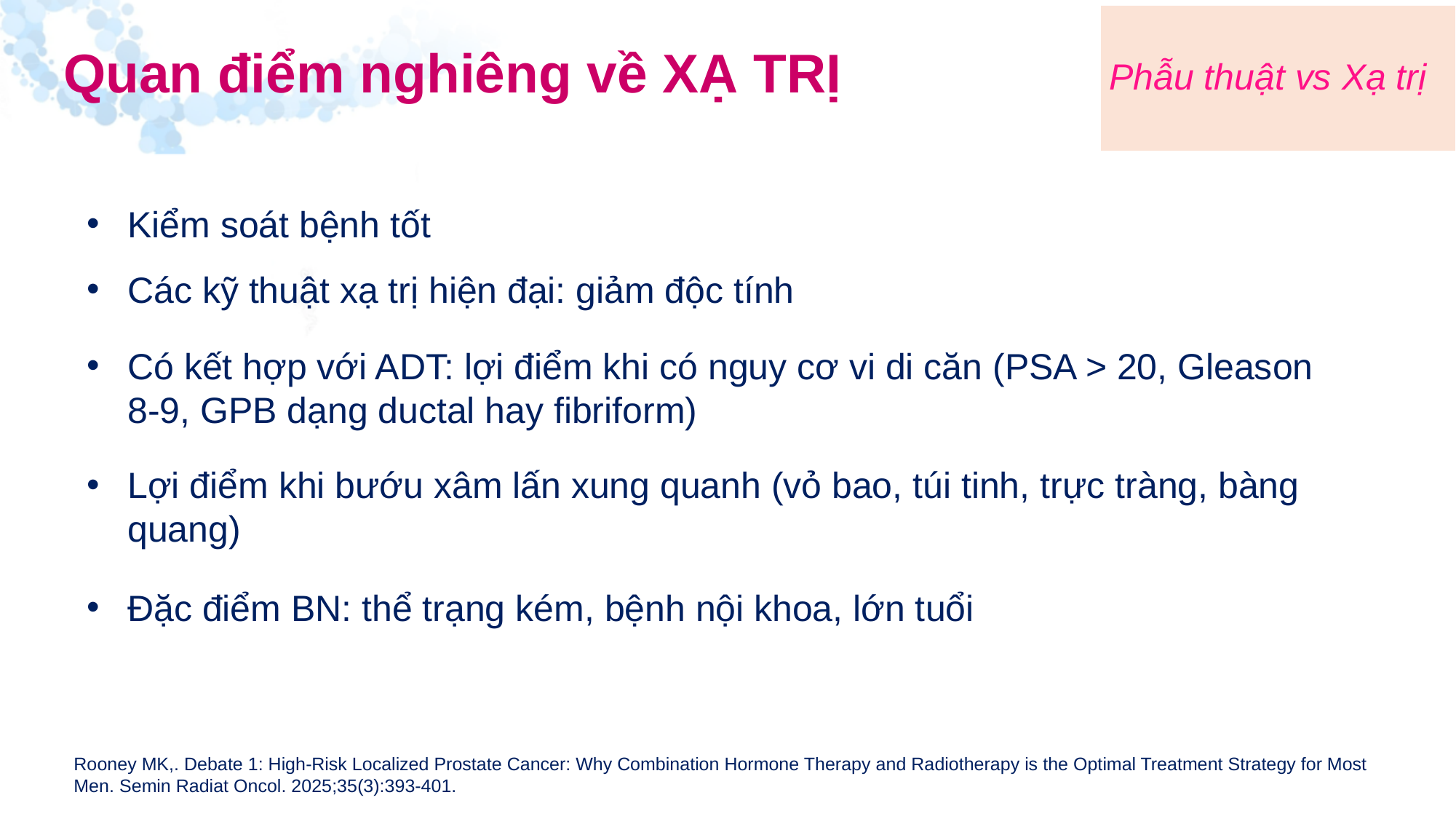

Quan điểm nghiêng về XẠ TRỊ
# Phẫu thuật vs Xạ trị
Kiểm soát bệnh tốt
Các kỹ thuật xạ trị hiện đại: giảm độc tính
Có kết hợp với ADT: lợi điểm khi có nguy cơ vi di căn (PSA > 20, Gleason 8-9, GPB dạng ductal hay fibriform)
Lợi điểm khi bướu xâm lấn xung quanh (vỏ bao, túi tinh, trực tràng, bàng quang)
Đặc điểm BN: thể trạng kém, bệnh nội khoa, lớn tuổi
Rooney MK,. Debate 1: High-Risk Localized Prostate Cancer: Why Combination Hormone Therapy and Radiotherapy is the Optimal Treatment Strategy for Most Men. Semin Radiat Oncol. 2025;35(3):393-401.